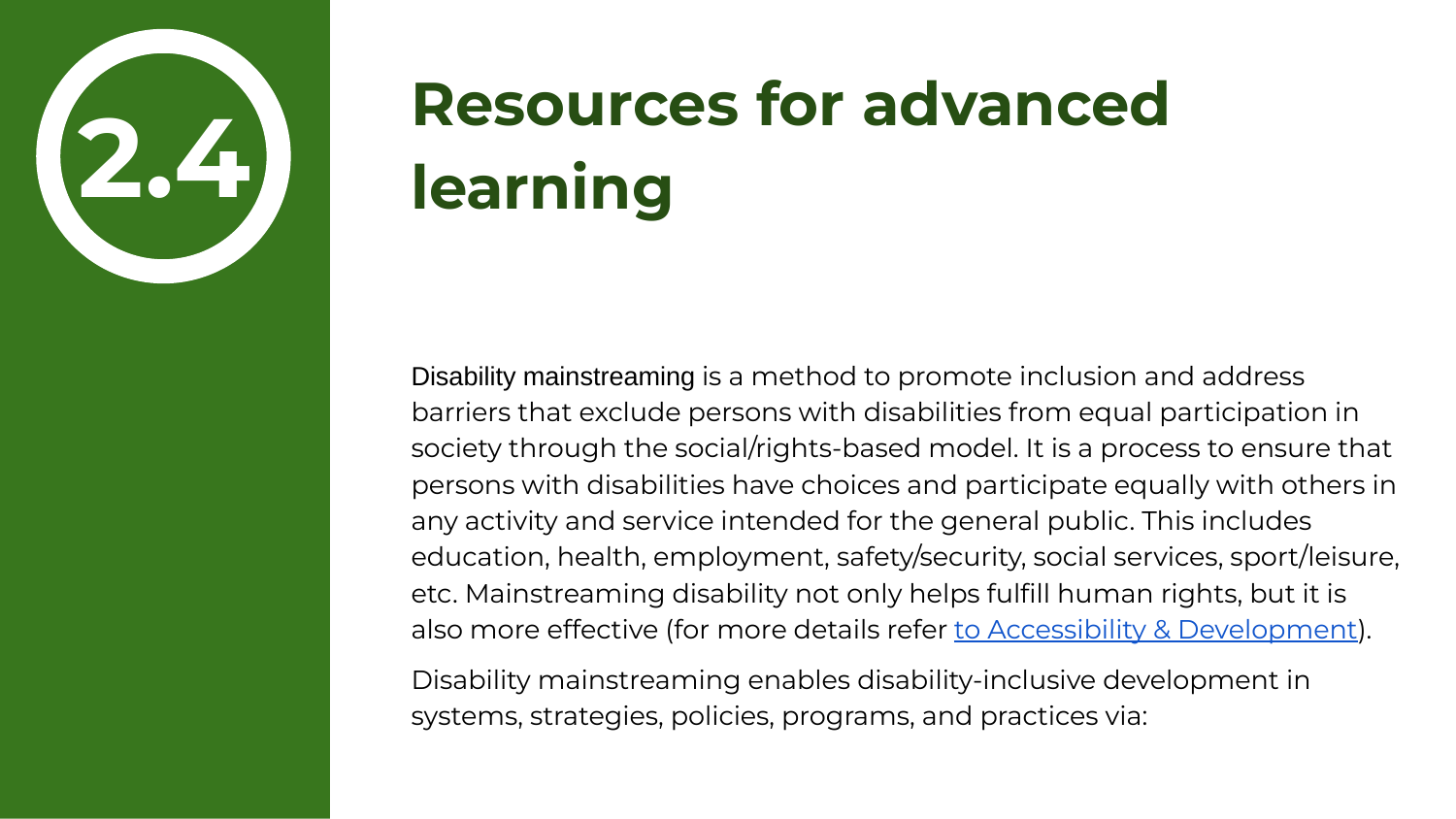

Resources for advanced learning
# 2.4
Disability mainstreaming is a method to promote inclusion and address barriers that exclude persons with disabilities from equal participation in society through the social/rights-based model. It is a process to ensure that persons with disabilities have choices and participate equally with others in any activity and service intended for the general public. This includes education, health, employment, safety/security, social services, sport/leisure, etc. Mainstreaming disability not only helps fulfill human rights, but it is also more effective (for more details refer to Accessibility & Development).

Disability mainstreaming enables disability-inclusive development in systems, strategies, policies, programs, and practices via: